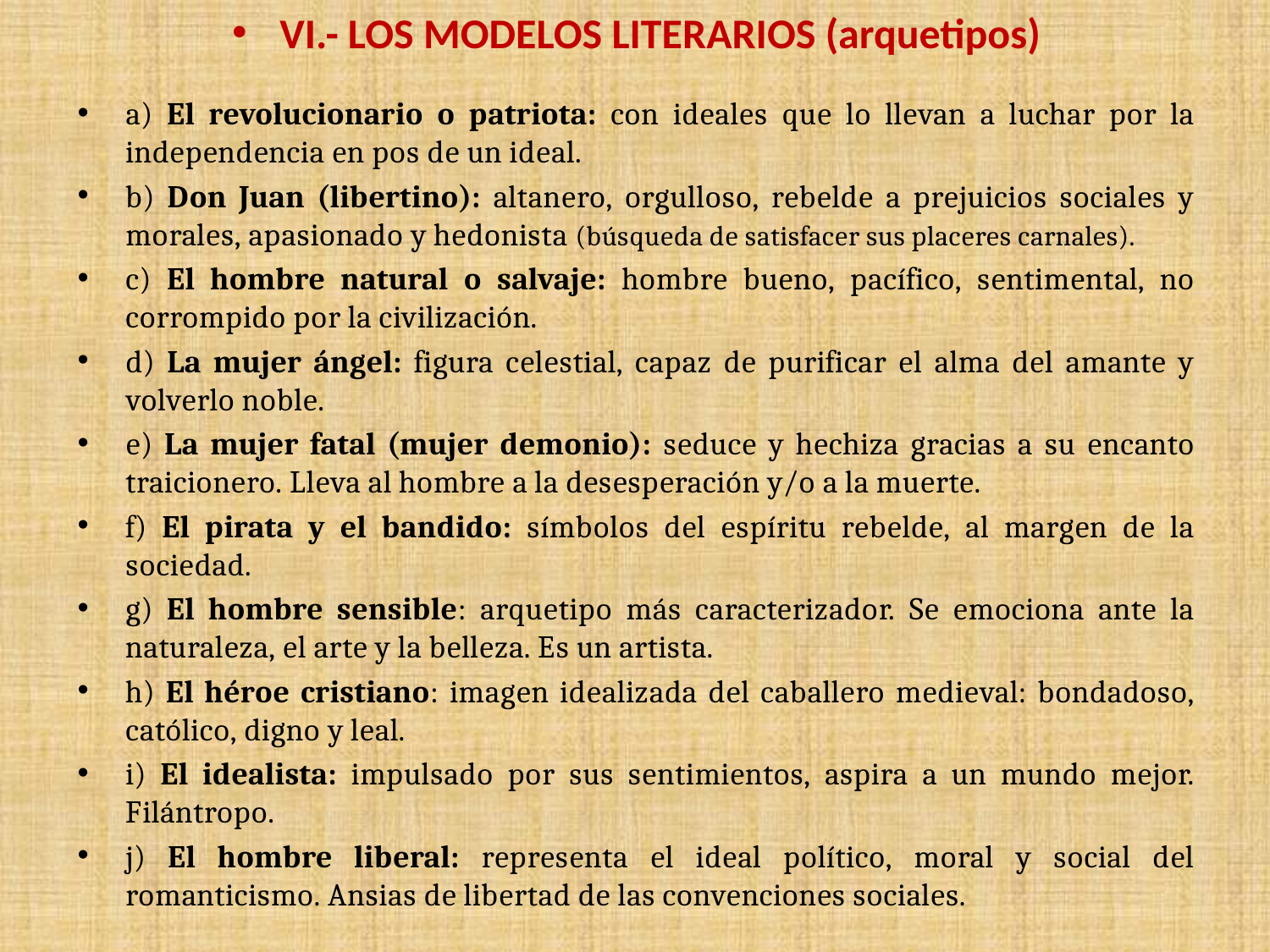

VI.- LOS MODELOS LITERARIOS (arquetipos)

a) El revolucionario o patriota: con ideales que lo llevan a luchar por la independencia en pos de un ideal.
b) Don Juan (libertino): altanero, orgulloso, rebelde a prejuicios sociales y morales, apasionado y hedonista (búsqueda de satisfacer sus placeres carnales).
c) El hombre natural o salvaje: hombre bueno, pacífico, sentimental, no corrompido por la civilización.
d) La mujer ángel: figura celestial, capaz de purificar el alma del amante y volverlo noble.
e) La mujer fatal (mujer demonio): seduce y hechiza gracias a su encanto traicionero. Lleva al hombre a la desesperación y/o a la muerte.
f) El pirata y el bandido: símbolos del espíritu rebelde, al margen de la sociedad.
g) El hombre sensible: arquetipo más caracterizador. Se emociona ante la naturaleza, el arte y la belleza. Es un artista.
h) El héroe cristiano: imagen idealizada del caballero medieval: bondadoso, católico, digno y leal.
i) El idealista: impulsado por sus sentimientos, aspira a un mundo mejor. Filántropo.
j) El hombre liberal: representa el ideal político, moral y social del romanticismo. Ansias de libertad de las convenciones sociales.